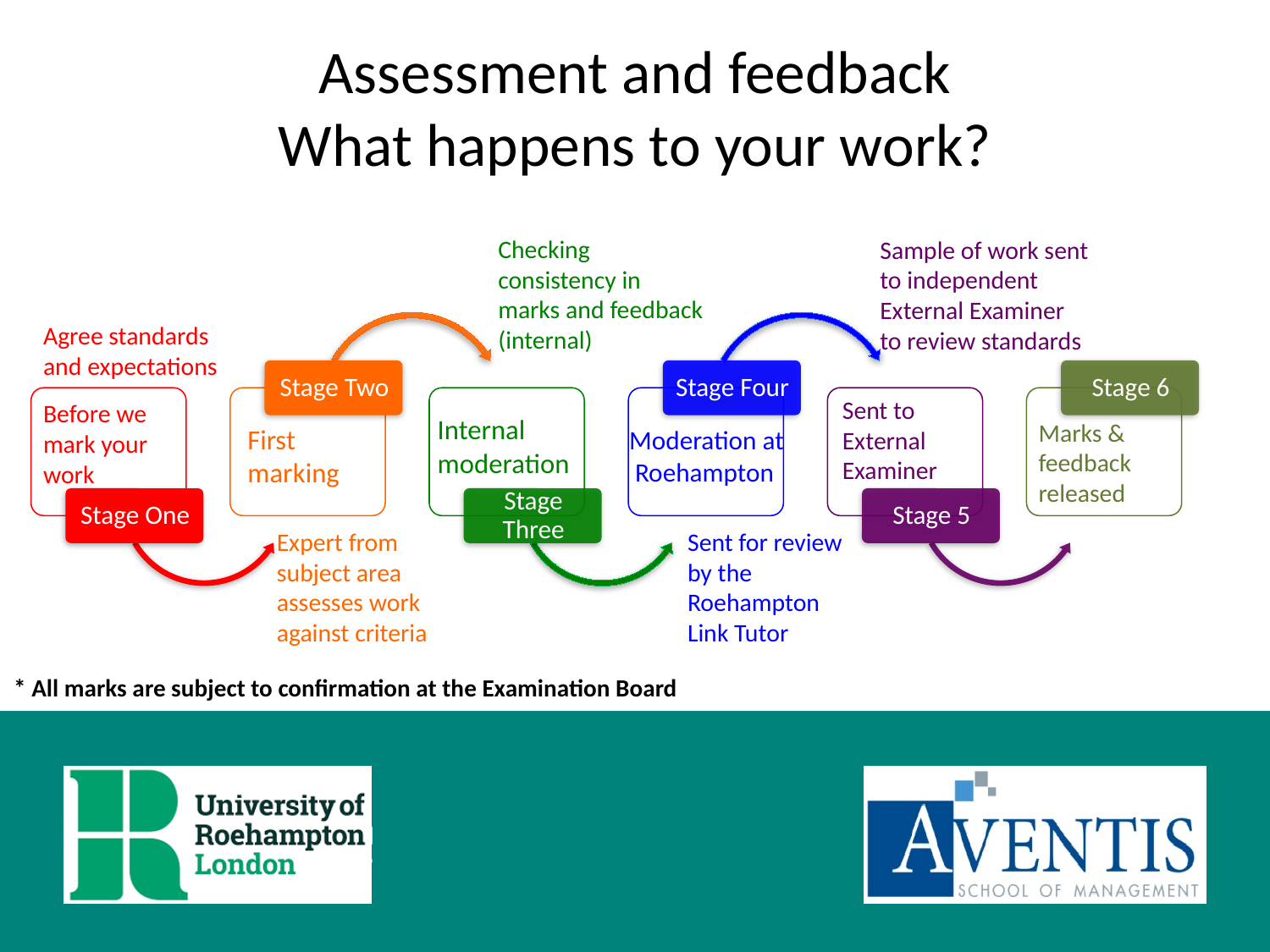

# Assessment and feedback What happens to your work?
Stage One
Stage Two
Stage Three
Stage Four
Stage 5
Stage 6
Checking consistency in marks and feedback (internal)
Sample of work sent to independent External Examiner to review standards
Agree standards and expectations
Sent to External Examiner
Before we mark your work
Internal moderation
Marks & feedback released
First marking
Moderation at  Roehampton
Sent for review by the Roehampton Link Tutor
Expert from subject area assesses work against criteria
* All marks are subject to confirmation at the Examination Board